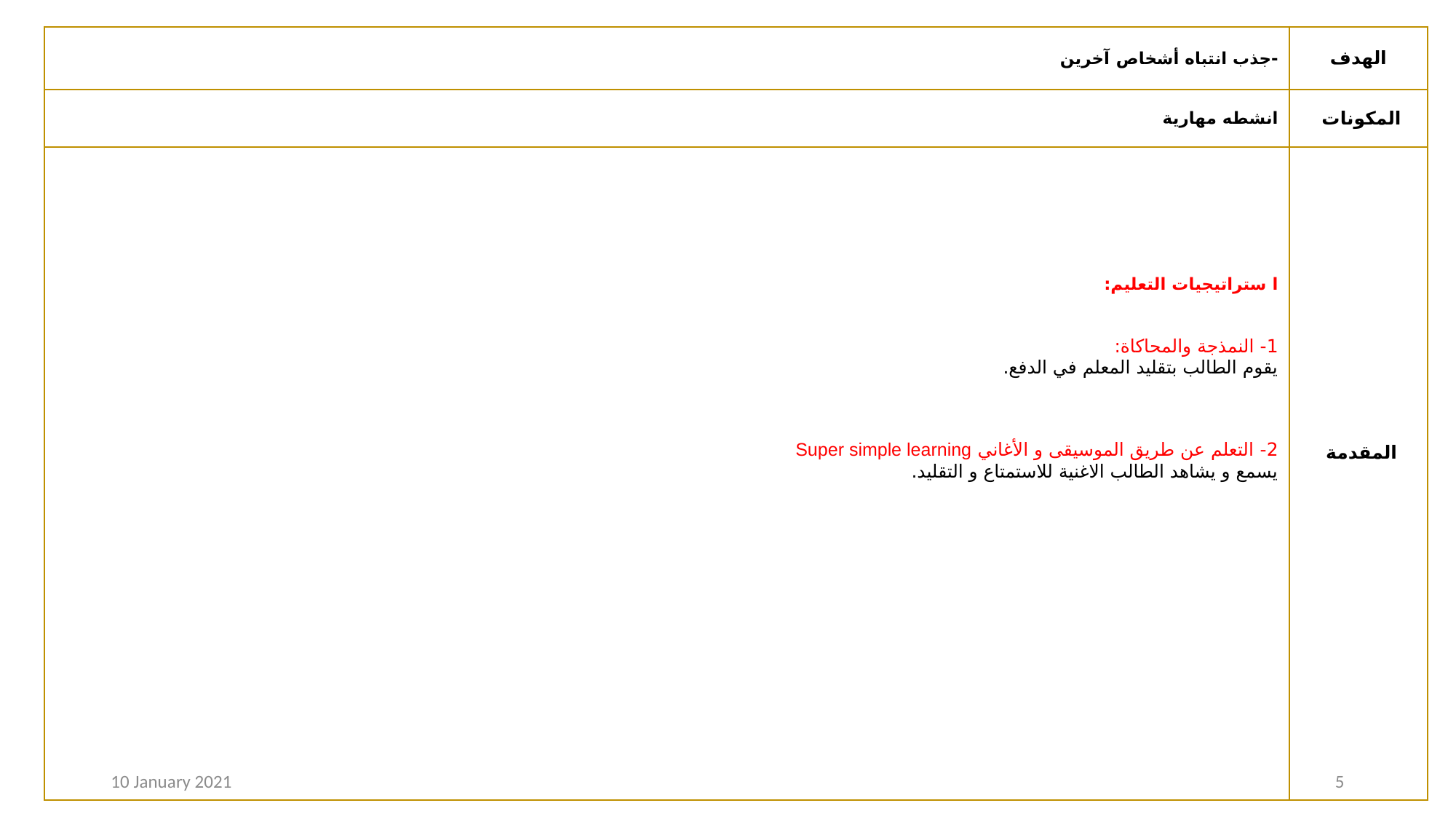

| -جذب انتباه أشخاص آخرين | الهدف |
| --- | --- |
| انشطه مهارية | المكونات |
| ا ستراتيجيات التعليم: 1- النمذجة والمحاكاة: يقوم الطالب بتقليد المعلم في الدفع. 2- التعلم عن طريق الموسيقى و الأغاني Super simple learning يسمع و يشاهد الطالب الاغنية للاستمتاع و التقليد. | المقدمة |
10 January 2021
5